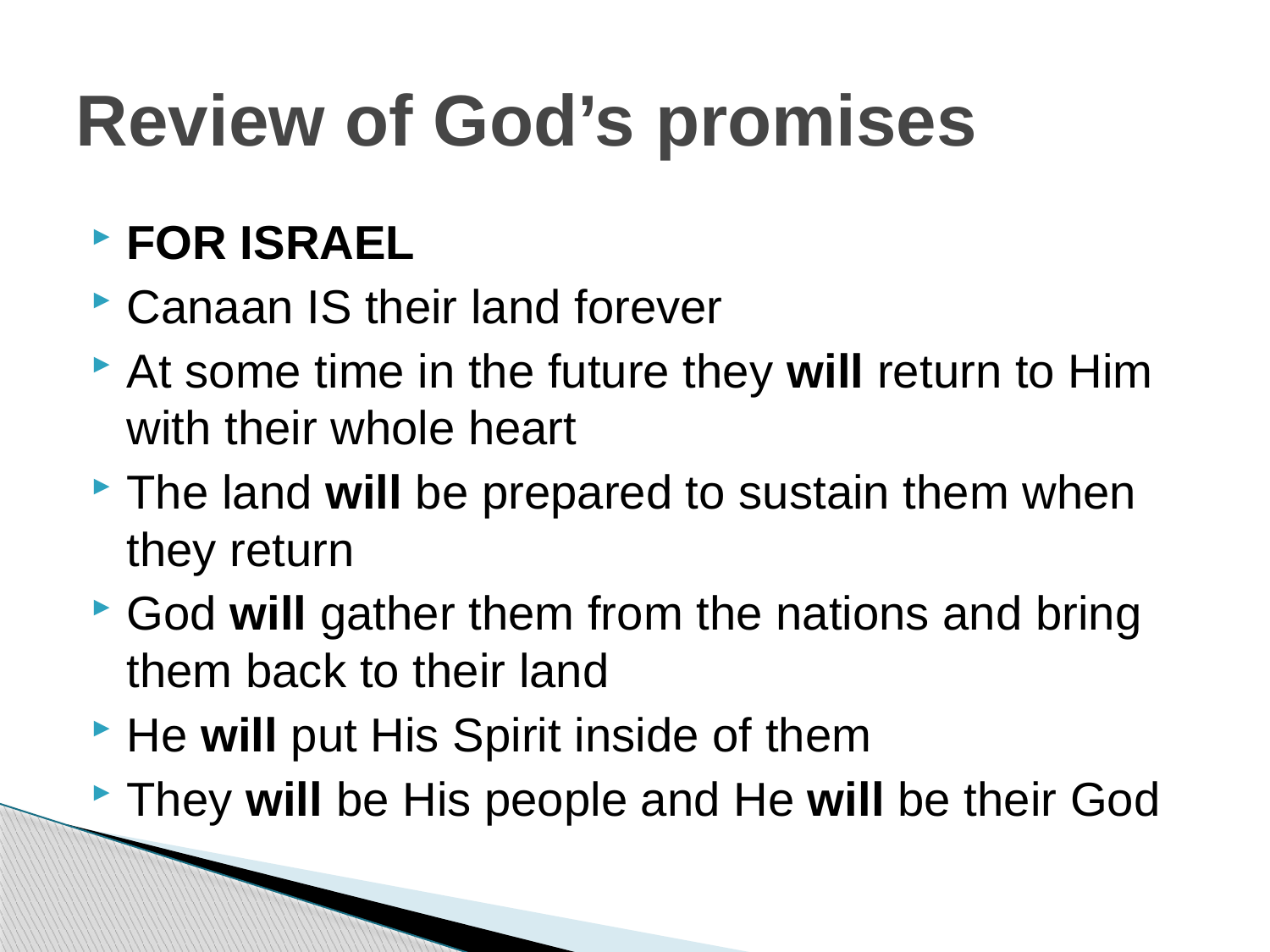

# Review of God’s promises
FOR ISRAEL
Canaan IS their land forever
At some time in the future they will return to Him with their whole heart
The land will be prepared to sustain them when they return
God will gather them from the nations and bring them back to their land
He will put His Spirit inside of them
They will be His people and He will be their God